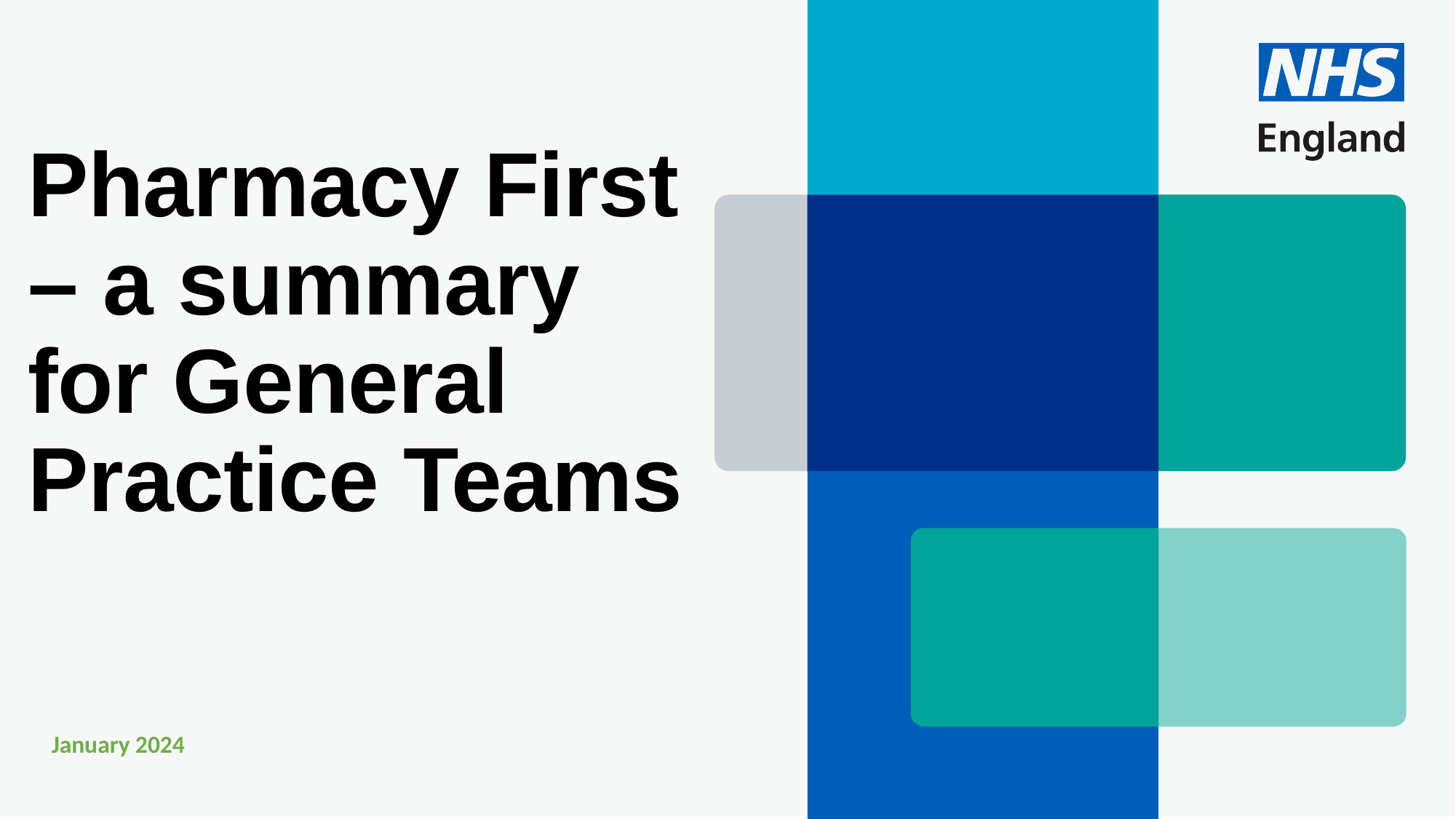

# Pharmacy First – a summary for General Practice Teams
January 2024